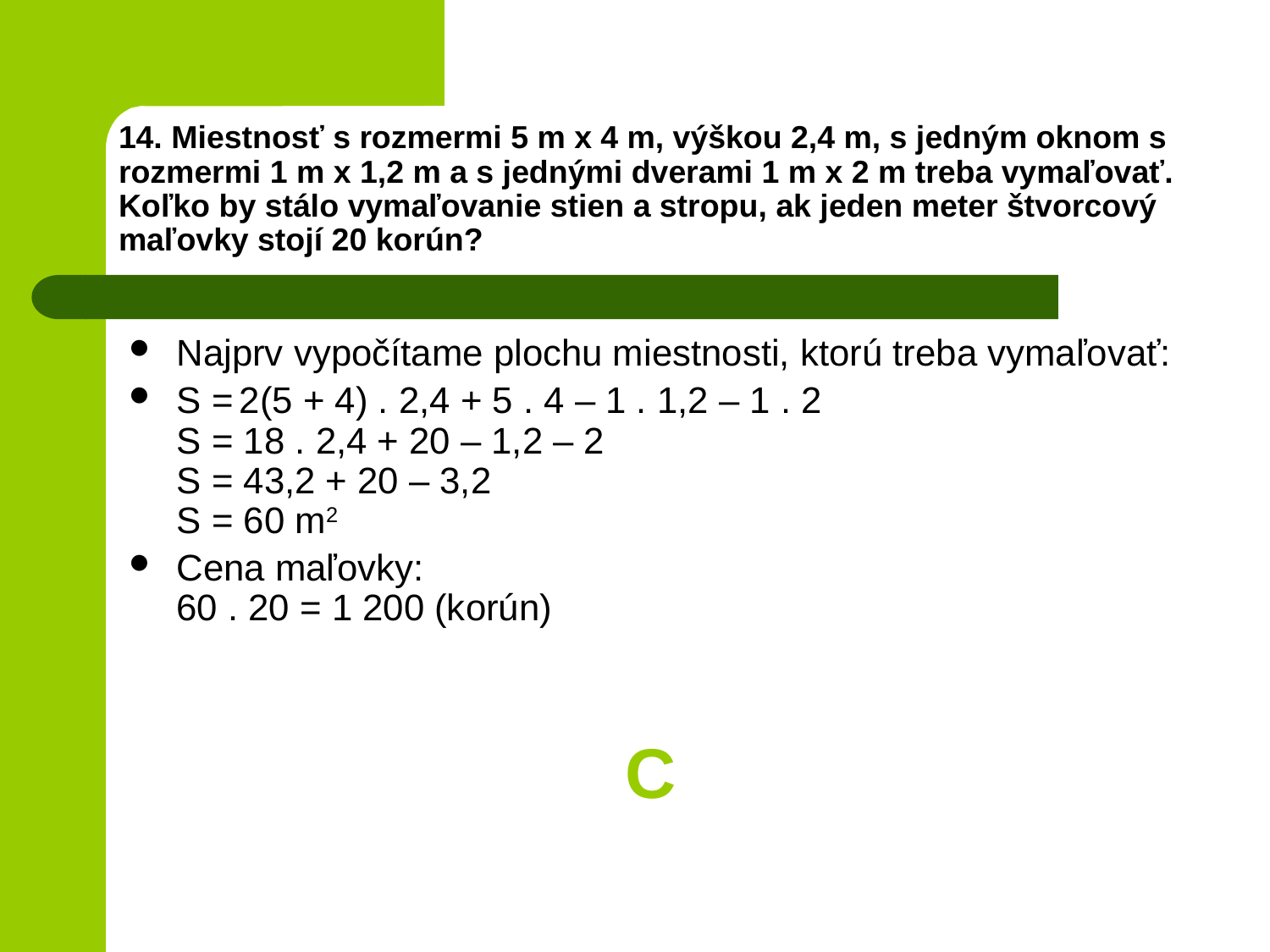

# 14. Miestnosť s rozmermi 5 m x 4 m, výškou 2,4 m, s jedným oknom s rozmermi 1 m x 1,2 m a s jednými dverami 1 m x 2 m treba vymaľovať. Koľko by stálo vymaľovanie stien a stropu, ak jeden meter štvorcový maľovky stojí 20 korún?
Najprv vypočítame plochu miestnosti, ktorú treba vymaľovať:
S = 2(5 + 4) . 2,4 + 5 . 4 – 1 . 1,2 – 1 . 2
S = 18 . 2,4 + 20 – 1,2 – 2
S = 43,2 + 20 – 3,2
S = 60 m2
Cena maľovky:
60 . 20 = 1 200 (korún)

C